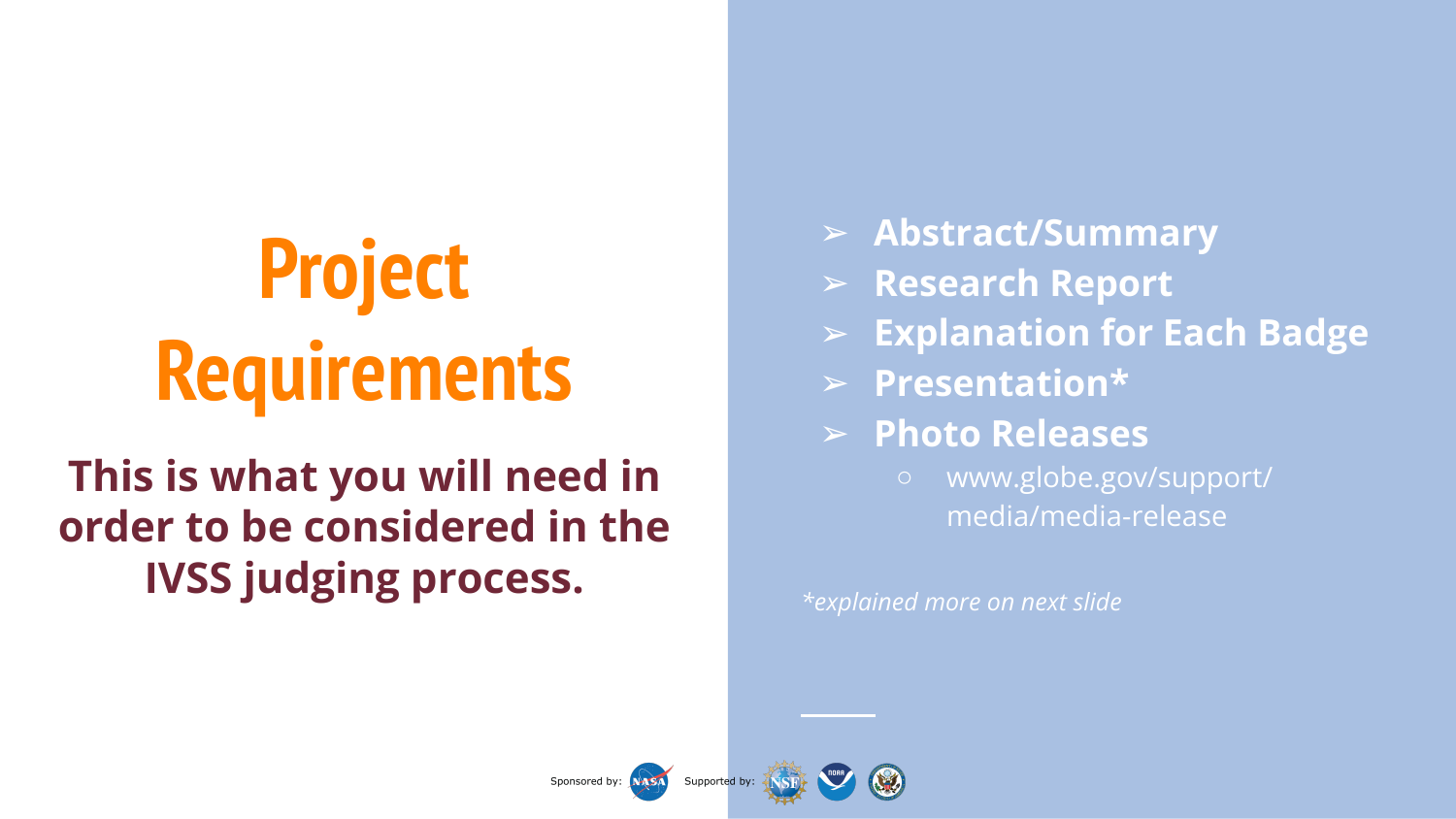

Abstract/Summary
Research Report
Explanation for Each Badge
Presentation*
Photo Releases
www.globe.gov/support/media/media-release

*explained more on next slide
# Project Requirements
This is what you will need in order to be considered in the IVSS judging process.